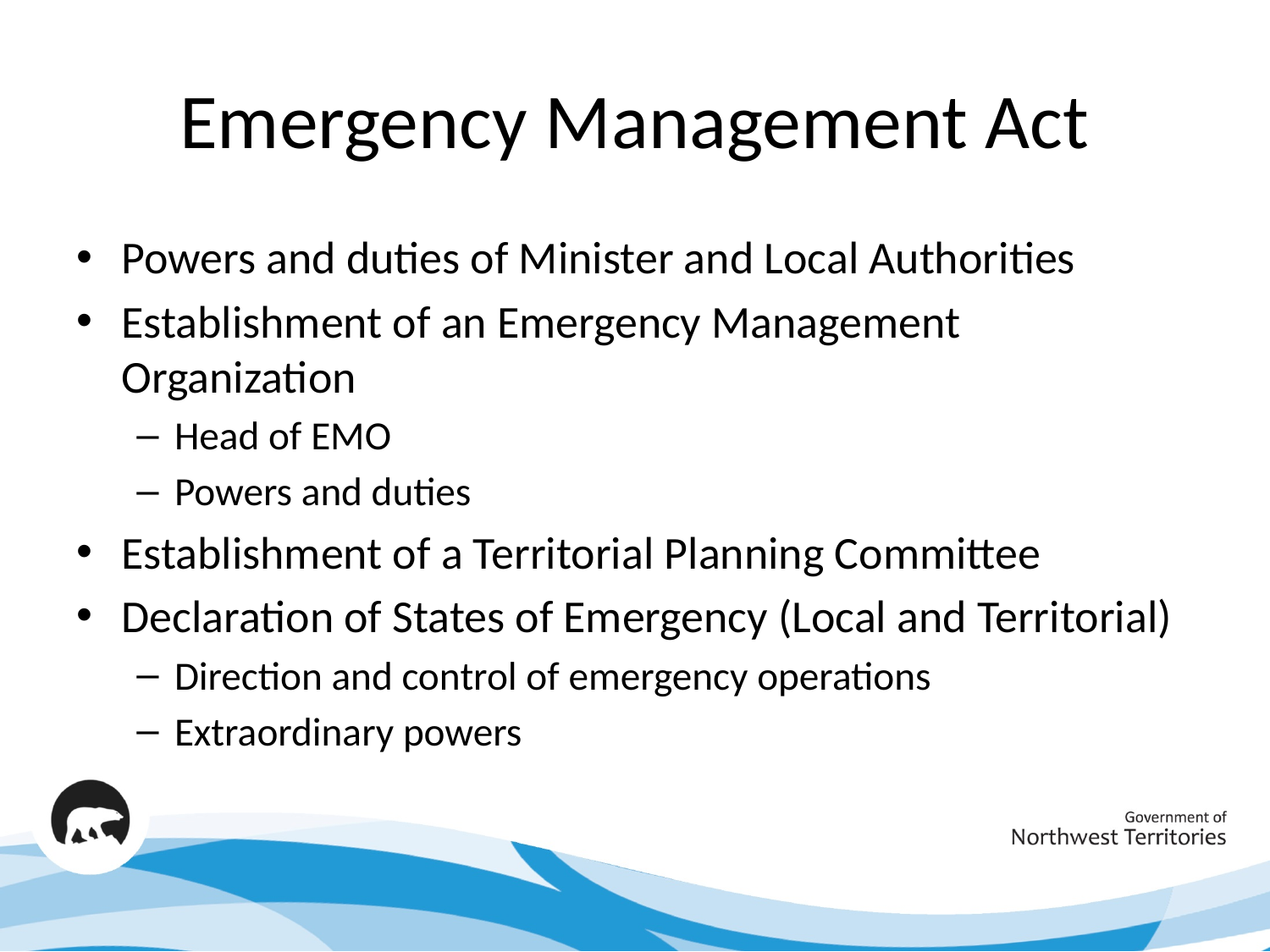

# Emergency Management Act
Powers and duties of Minister and Local Authorities
Establishment of an Emergency Management Organization
Head of EMO
Powers and duties
Establishment of a Territorial Planning Committee
Declaration of States of Emergency (Local and Territorial)
Direction and control of emergency operations
Extraordinary powers